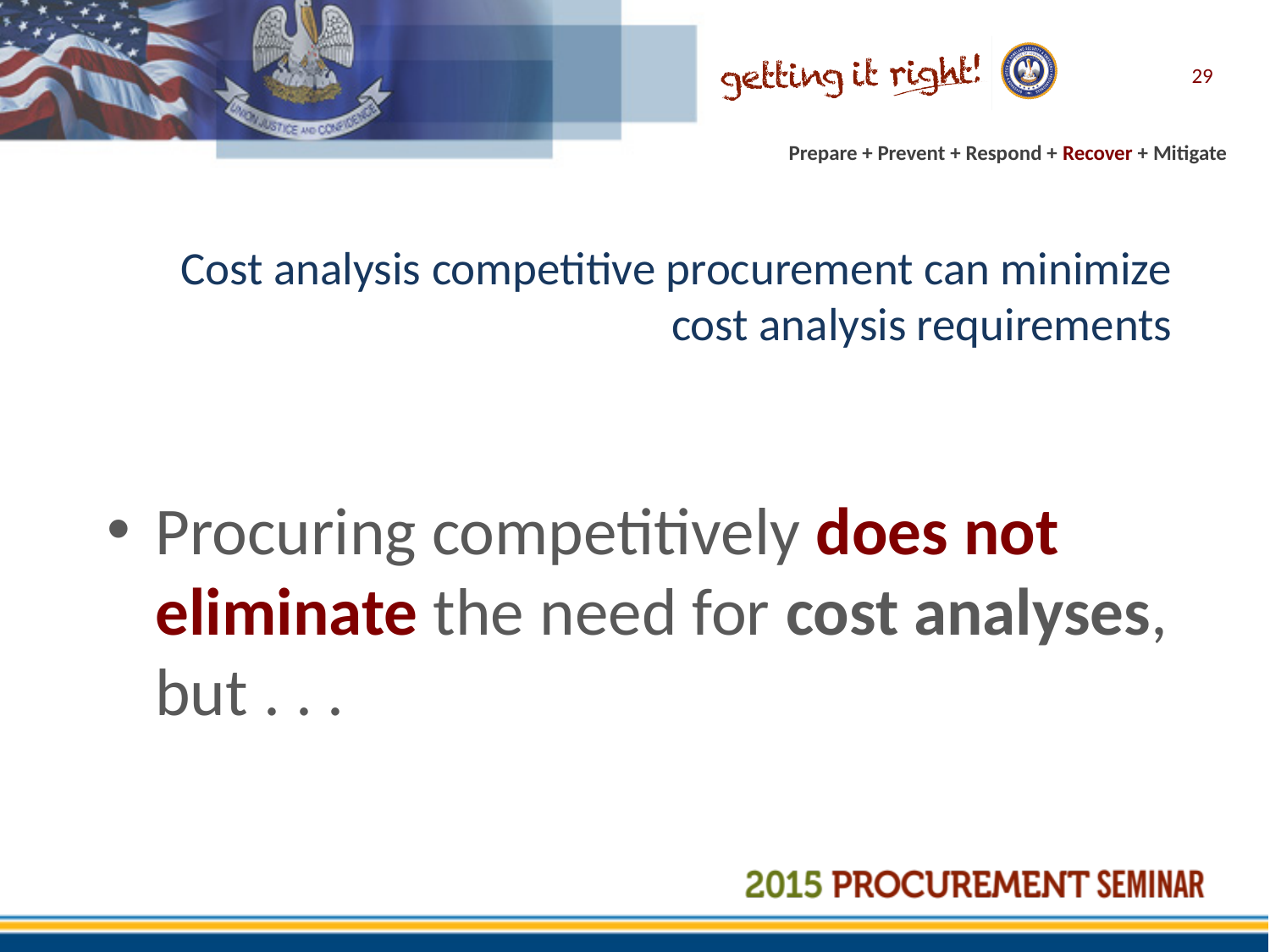

29
# Cost analysis competitive procurement can minimize cost analysis requirements
Procuring competitively does not eliminate the need for cost analyses, but . . .